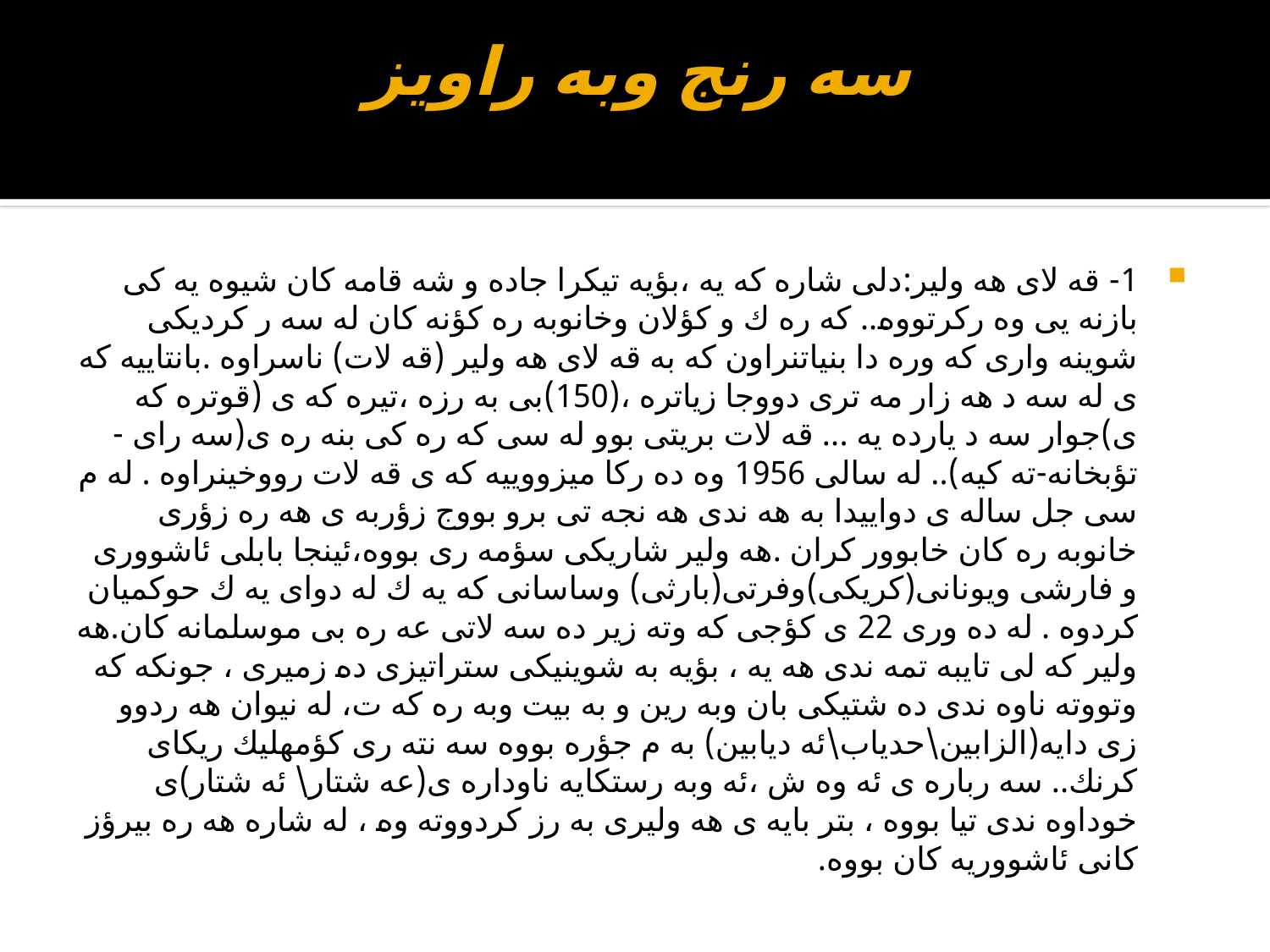

# سه رنج وبه راويز
1- قه لاى هه ولير:دلى شاره كه يه ،بؤيه تيكرا جاده و شه قامه كان شيوه يه كى بازنه يى وه ركرتووه.. كه ره ك و كؤلان وخانوبه ره كؤنه كان له سه ر كرديكى شوينه وارى كه وره دا بنياتنراون كه به قه لاى هه ولير (قه لات) ناسراوه .بانتاييه كه ى له سه د هه زار مه ترى دووجا زياتره ،(150)بى به رزه ،تيره كه ى (قوتره كه ى)جوار سه د يارده يه ... قه لات بريتى بوو له سى كه ره كى بنه ره ى(سه راى -تؤبخانه-ته كيه).. له سالى 1956 وه ده ركا ميزووييه كه ى قه لات رووخينراوه . له م سى جل ساله ى دواييدا به هه ندى هه نجه تى برو بووج زؤربه ى هه ره زؤرى خانوبه ره كان خابوور كران .هه ولير شاريكى سؤمه رى بووه،ئينجا بابلى ئاشوورى و فارشى ويونانى(كريكى)وفرتى(بارثى) وساسانى كه يه ك له دواى يه ك حوكميان كردوه . له ده ورى 22 ى كؤجى كه وته زير ده سه لاتى عه ره بى موسلمانه كان.هه ولير كه لى تايبه تمه ندى هه يه ، بؤيه به شوينيكى ستراتيزى ده زميرى ، جونكه كه وتووته ناوه ندى ده شتيكى بان وبه رين و به بيت وبه ره كه ت، له نيوان هه ردوو زى دايه(الزابين\حدياب\ئه ديابين) به م جؤره بووه سه نته رى كؤمهليك ريكاى كرنك.. سه رباره ى ئه وه ش ،ئه وبه رستكايه ناوداره ى(عه شتار\ ئه شتار)ى خوداوه ندى تيا بووه ، بتر بايه ى هه وليرى به رز كردووته وه ، له شاره هه ره بيرؤز كانى ئاشووريه كان بووه.